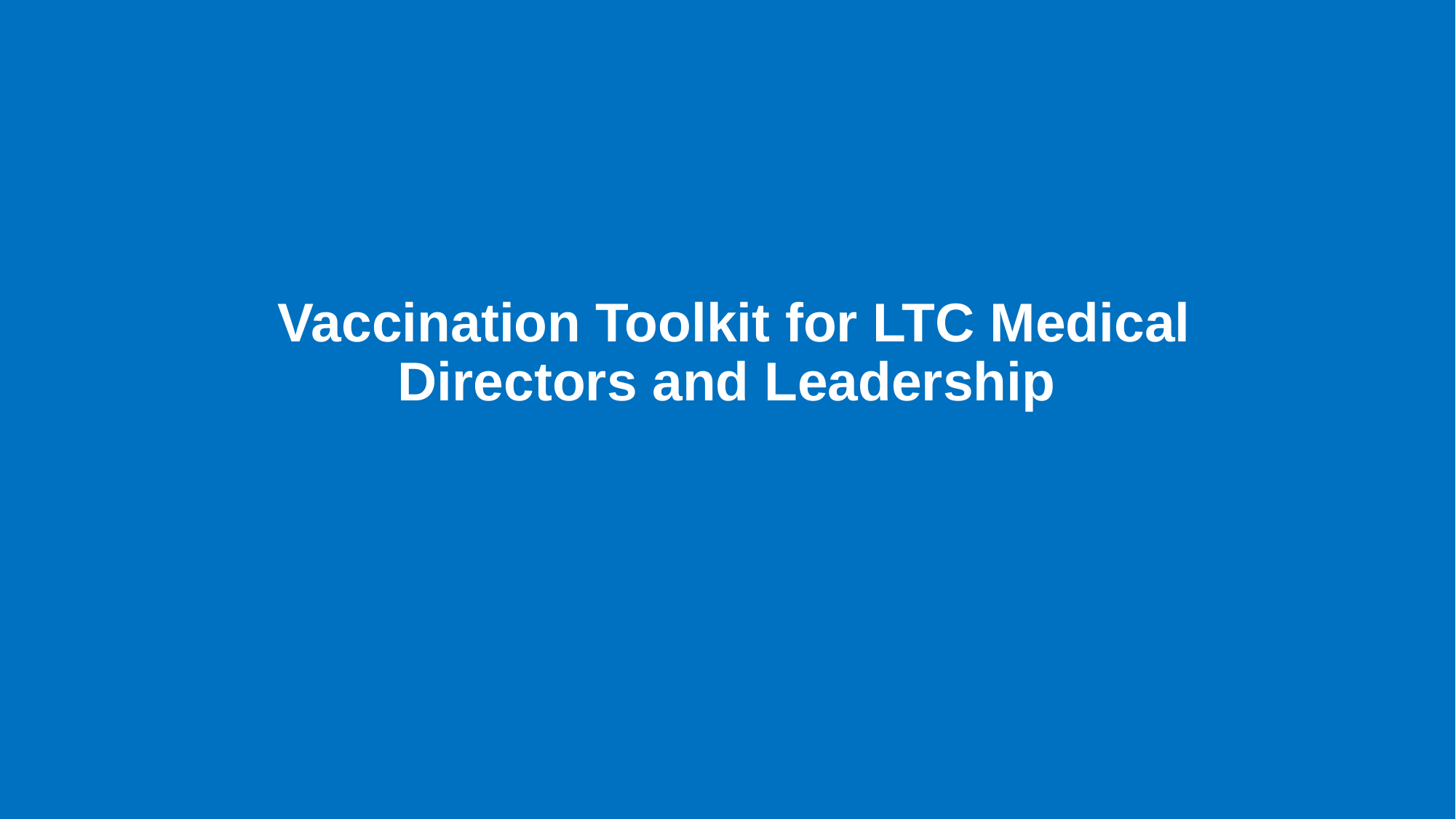

# Vaccination Toolkit for LTC Medical Directors and Leadership